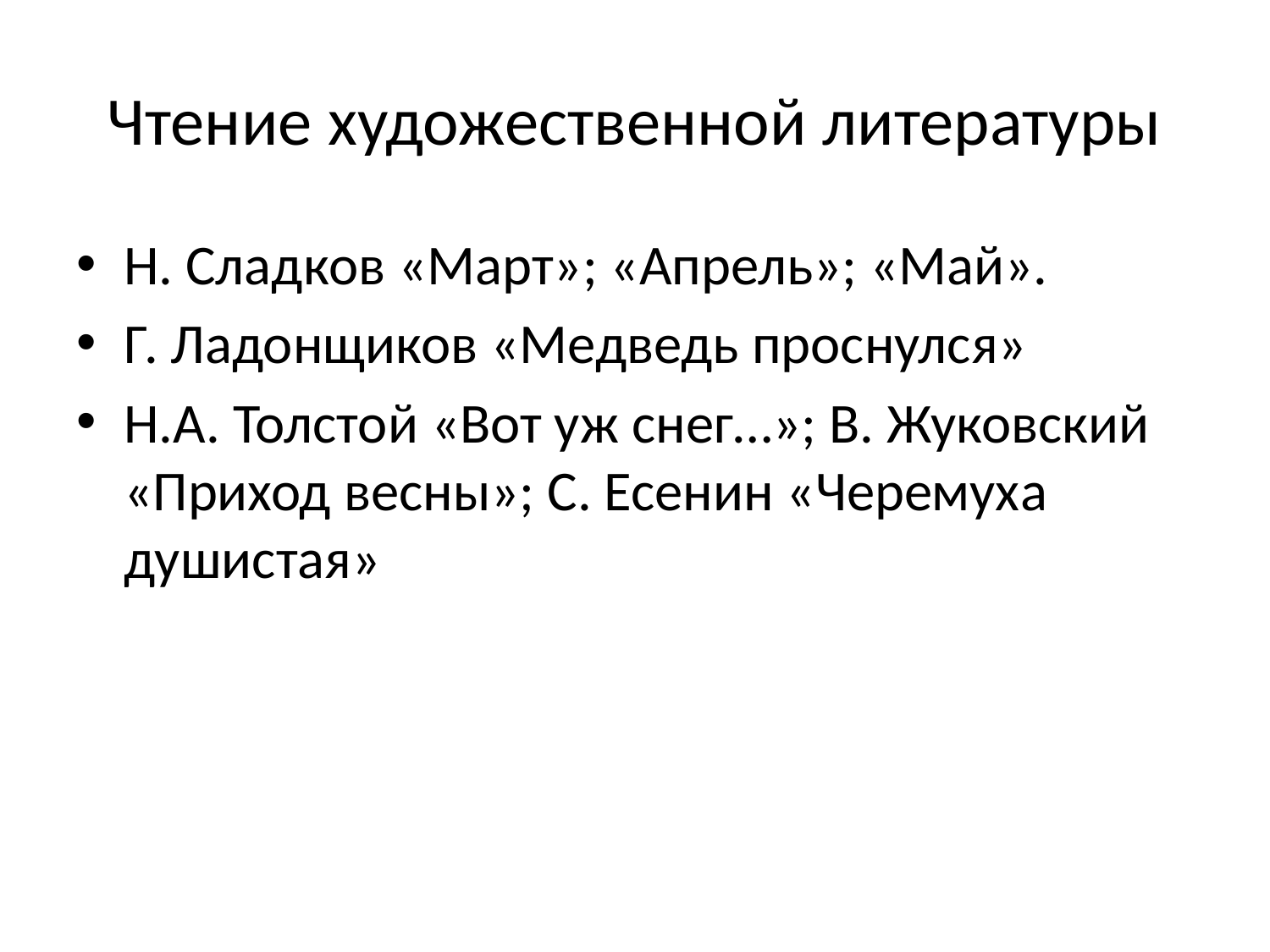

# Чтение художественной литературы
Н. Сладков «Март»; «Апрель»; «Май».
Г. Ладонщиков «Медведь проснулся»
Н.А. Толстой «Вот уж снег…»; В. Жуковский «Приход весны»; С. Есенин «Черемуха душистая»